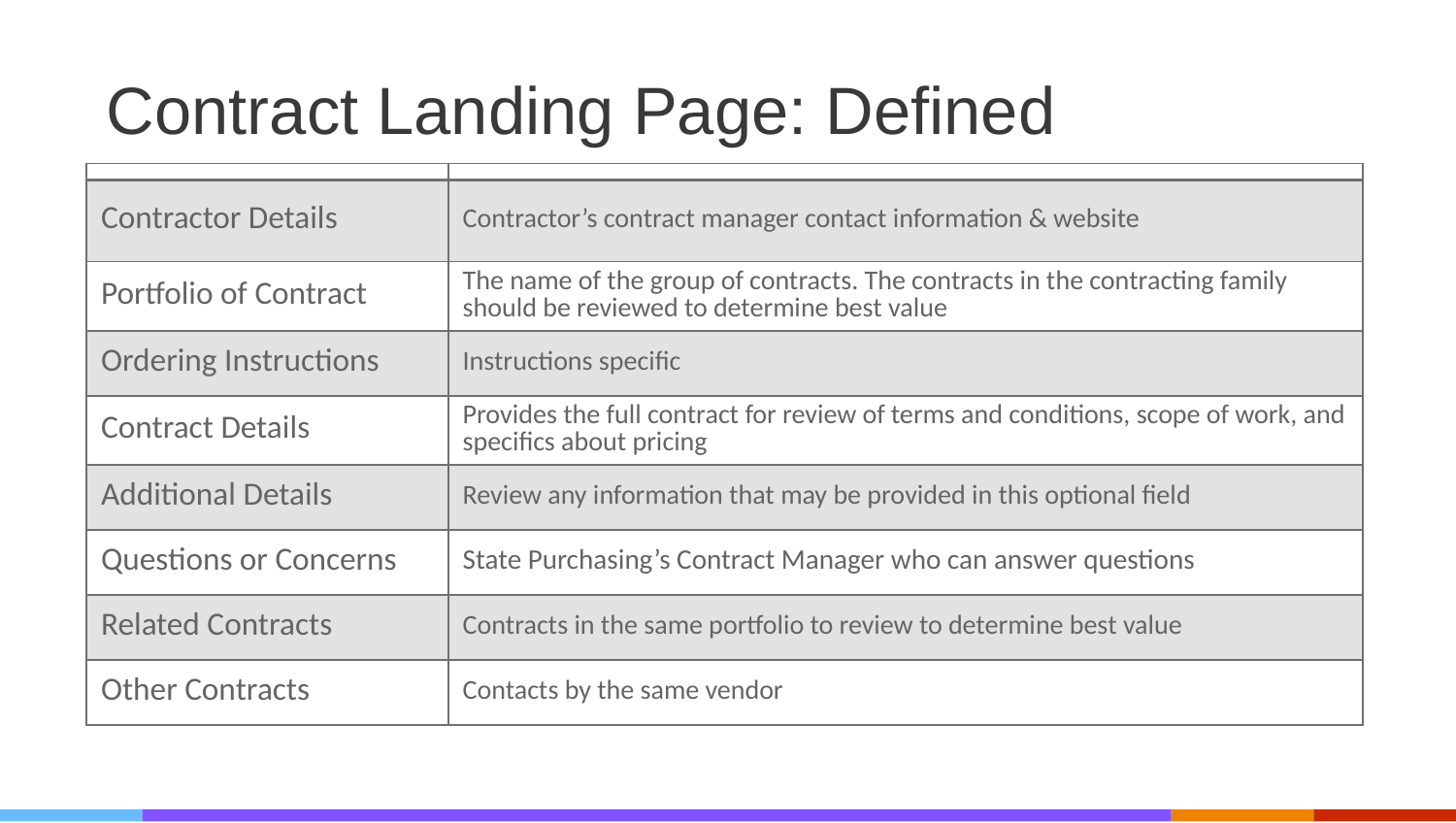

Contract Landing Page: Defined
|  |  |
| --- | --- |
| Contractor Details | Contractor’s contract manager contact information & website |
| Portfolio of Contract | The name of the group of contracts. The contracts in the contracting family should be reviewed to determine best value |
| Ordering Instructions | Instructions specific |
| Contract Details | Provides the full contract for review of terms and conditions, scope of work, and specifics about pricing |
| Additional Details | Review any information that may be provided in this optional field |
| Questions or Concerns | State Purchasing’s Contract Manager who can answer questions |
| Related Contracts | Contracts in the same portfolio to review to determine best value |
| Other Contracts | Contacts by the same vendor |